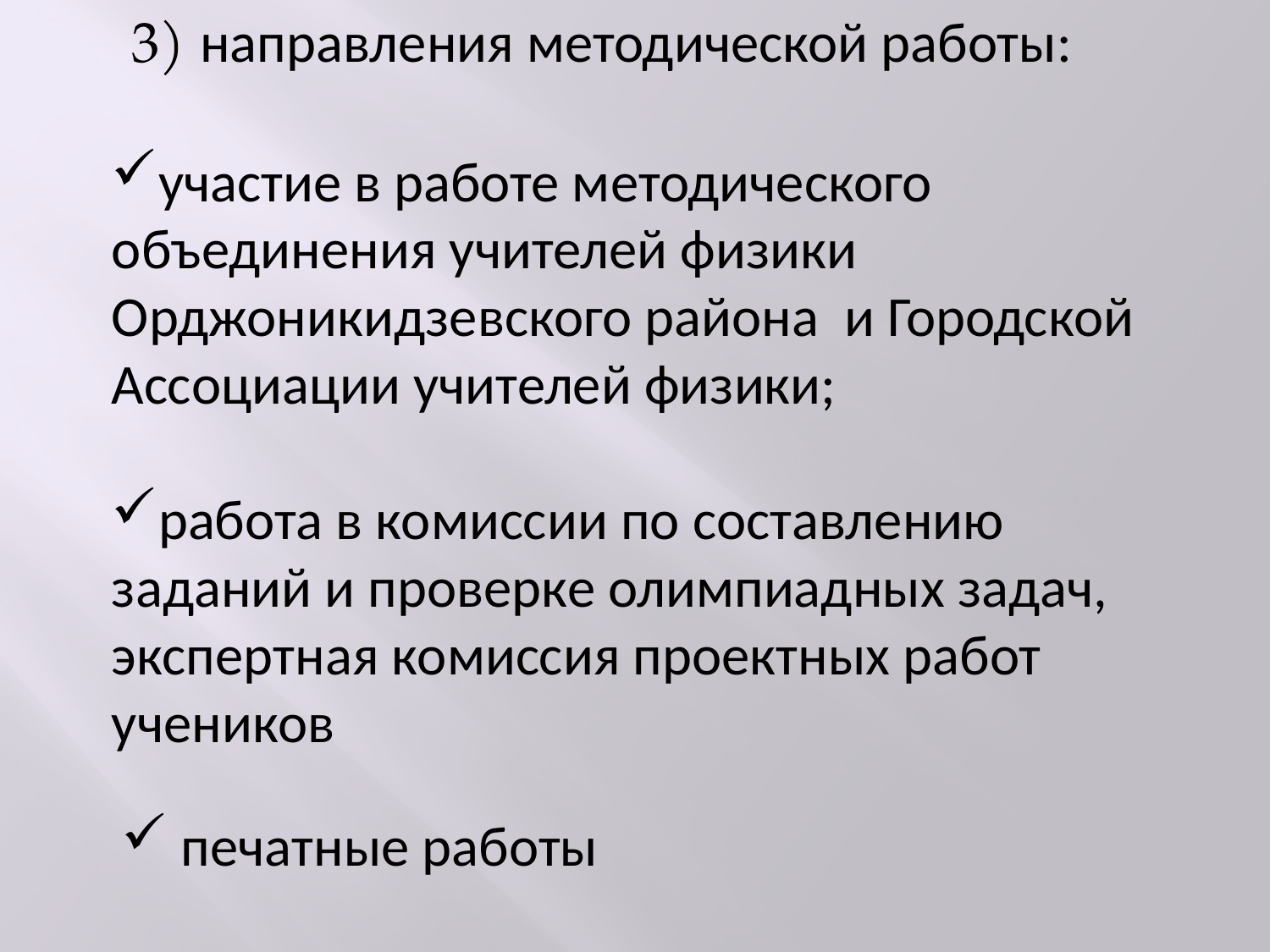

3) направления методической работы:
участие в работе методического объединения учителей физики Орджоникидзевского района  и Городской Ассоциации учителей физики;

работа в комиссии по составлению заданий и проверке олимпиадных задач, экспертная комиссия проектных работ учеников
 печатные работы